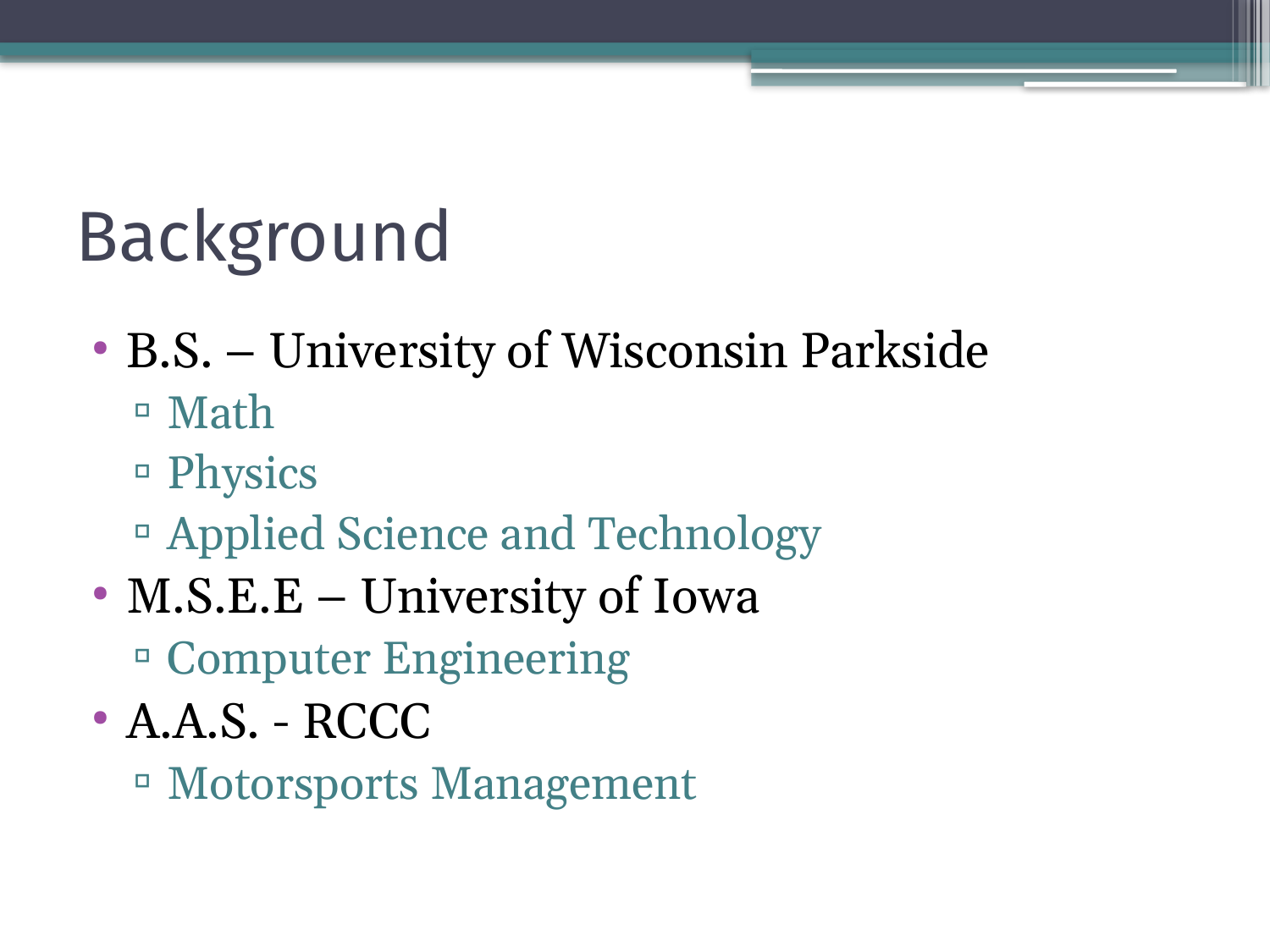

# Background
B.S. – University of Wisconsin Parkside
Math
Physics
Applied Science and Technology
M.S.E.E – University of Iowa
Computer Engineering
A.A.S. - RCCC
Motorsports Management